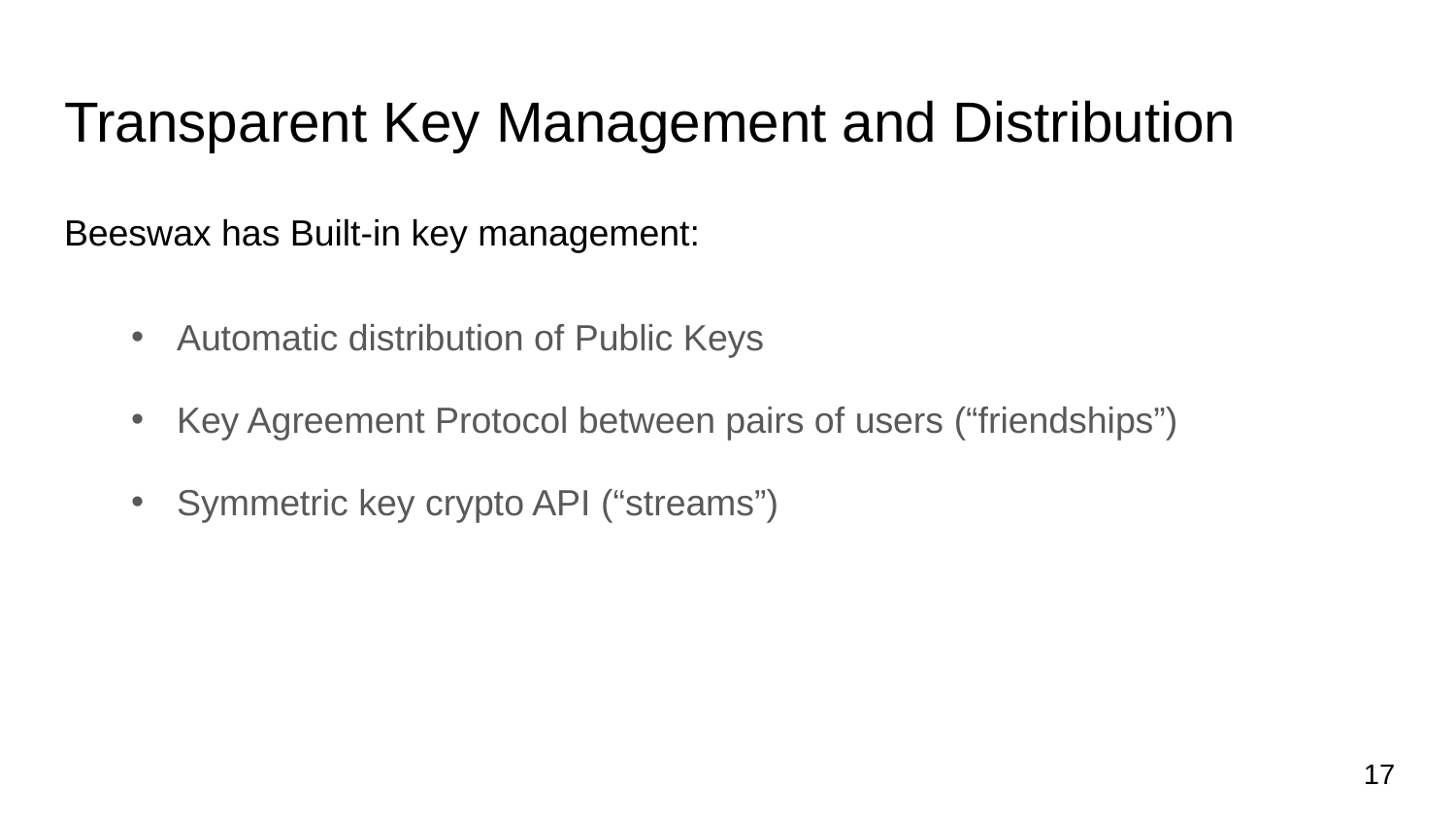

# Transparent Key Management and Distribution
Beeswax has Built-in key management:
Automatic distribution of Public Keys
Key Agreement Protocol between pairs of users (“friendships”)
Symmetric key crypto API (“streams”)
17